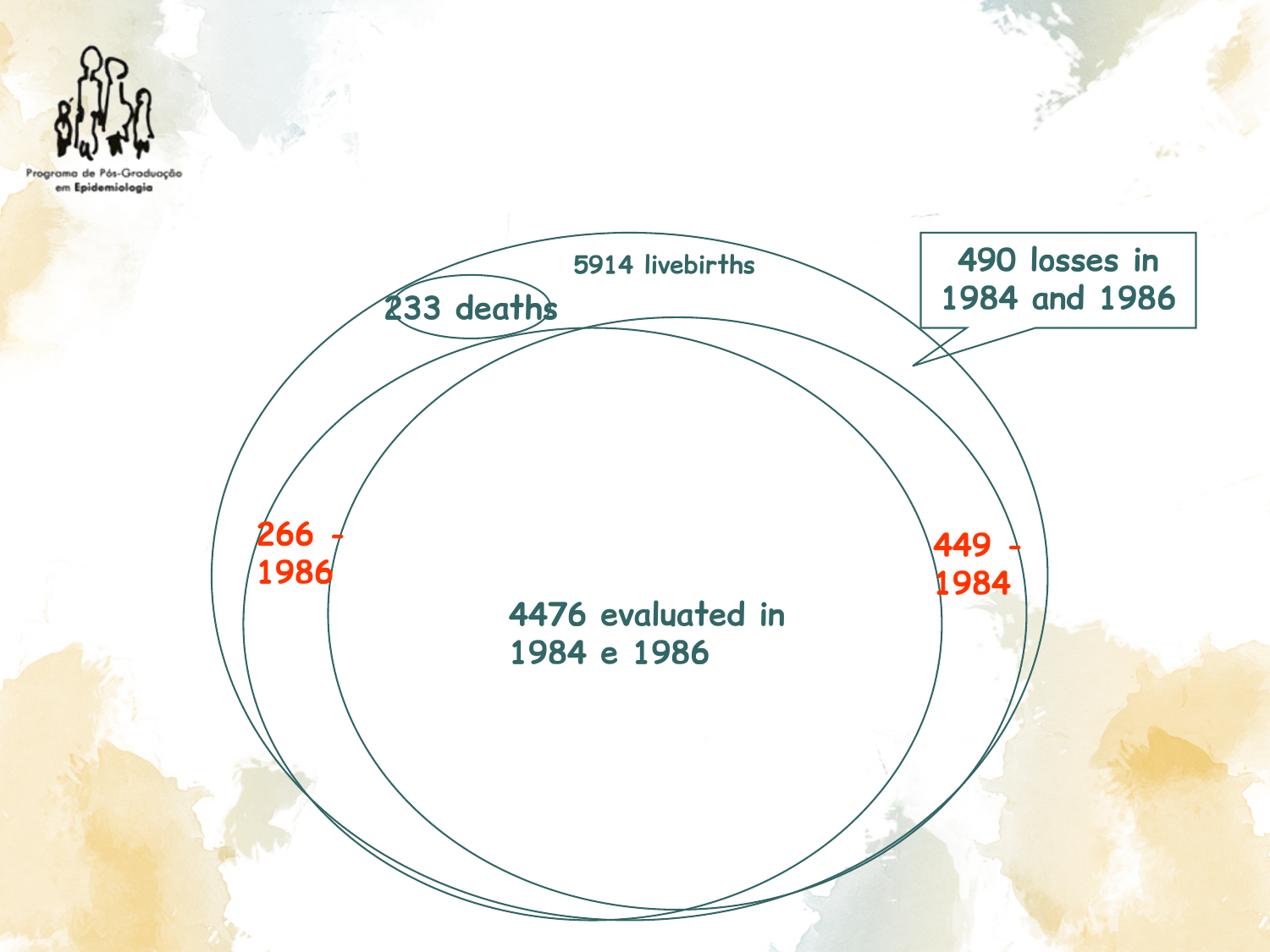

#

490 losses in
1984 and 1986
5914 livebirths
233 deaths

266 -
1986
449 -
1984
4476 evaluated in
1984 e 1986